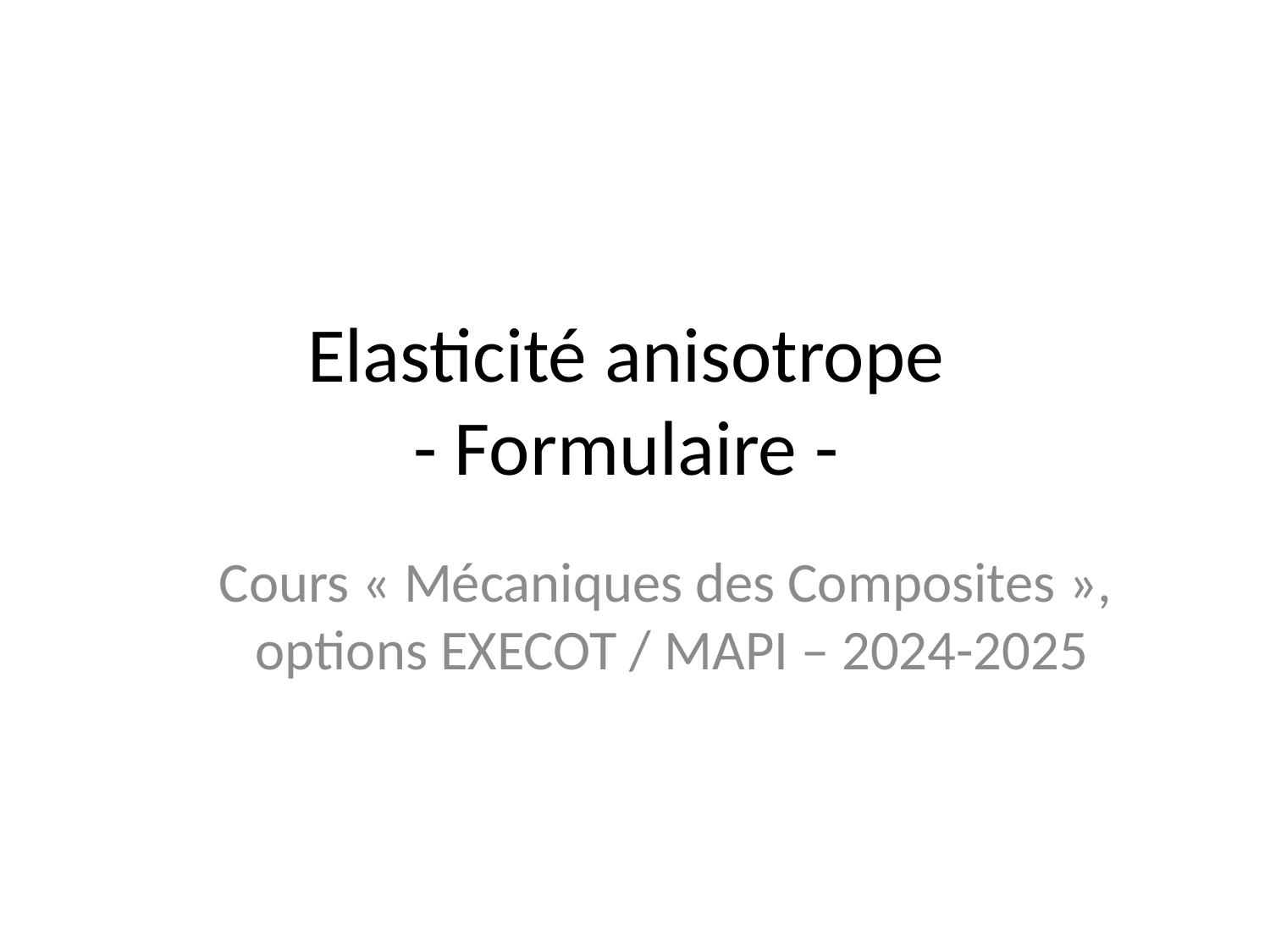

# Elasticité anisotrope - Formulaire -
Cours « Mécaniques des Composites »,
options EXECOT / MAPI – 2024-2025